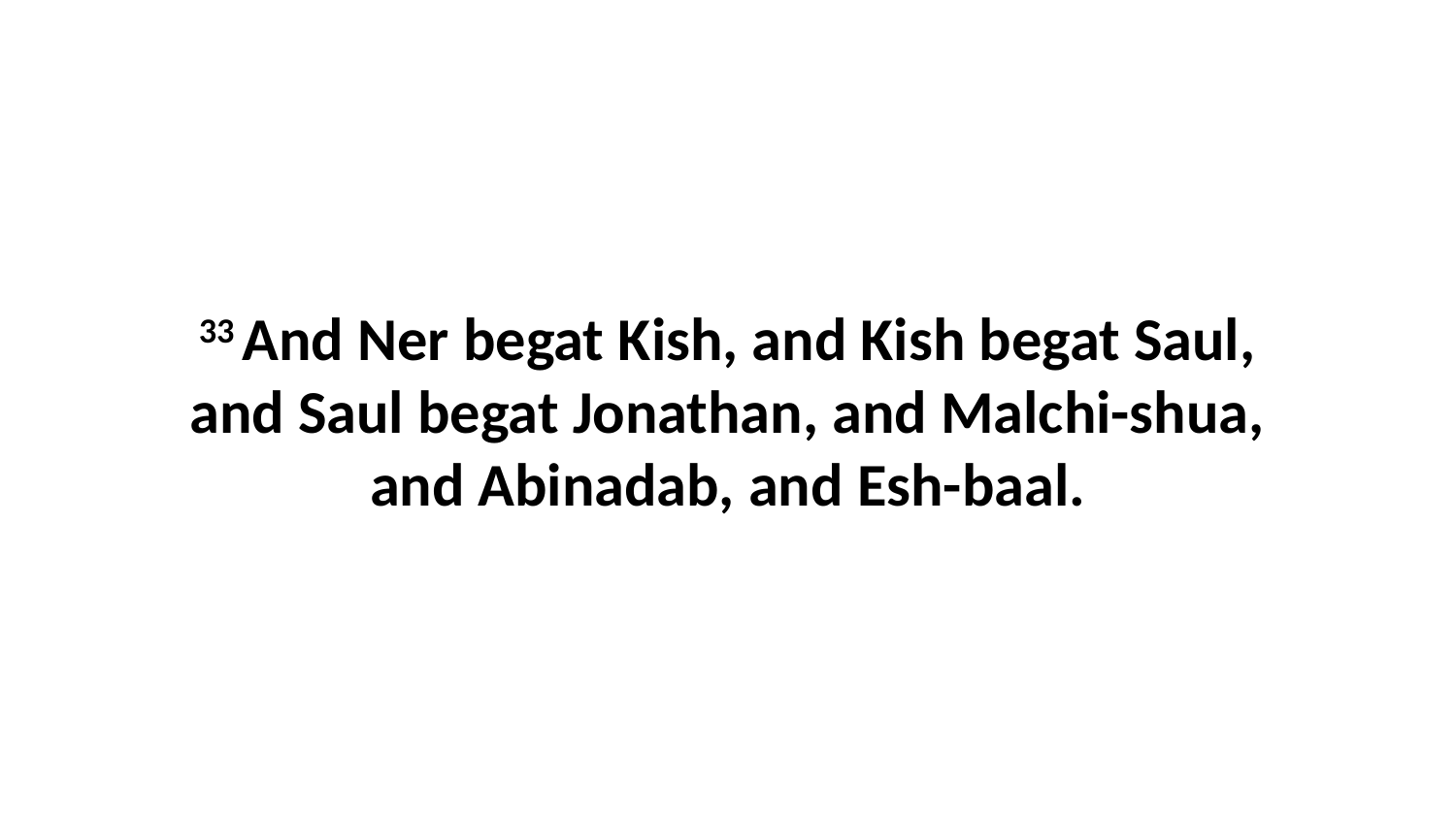

33 And Ner begat Kish, and Kish begat Saul, and Saul begat Jonathan, and Malchi-shua, and Abinadab, and Esh-baal.